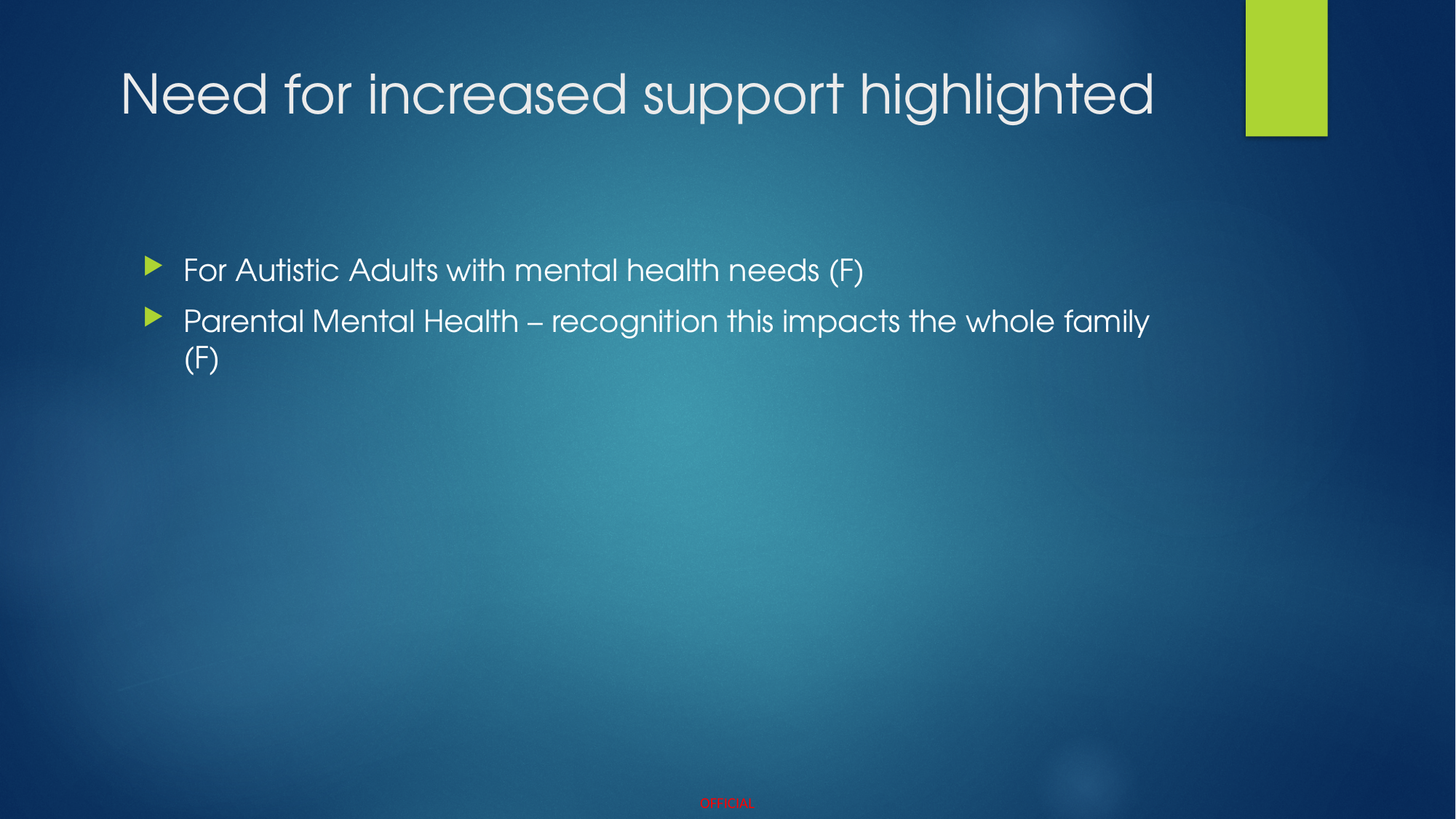

# Need for increased support highlighted
For Autistic Adults with mental health needs (F)
Parental Mental Health – recognition this impacts the whole family (F)